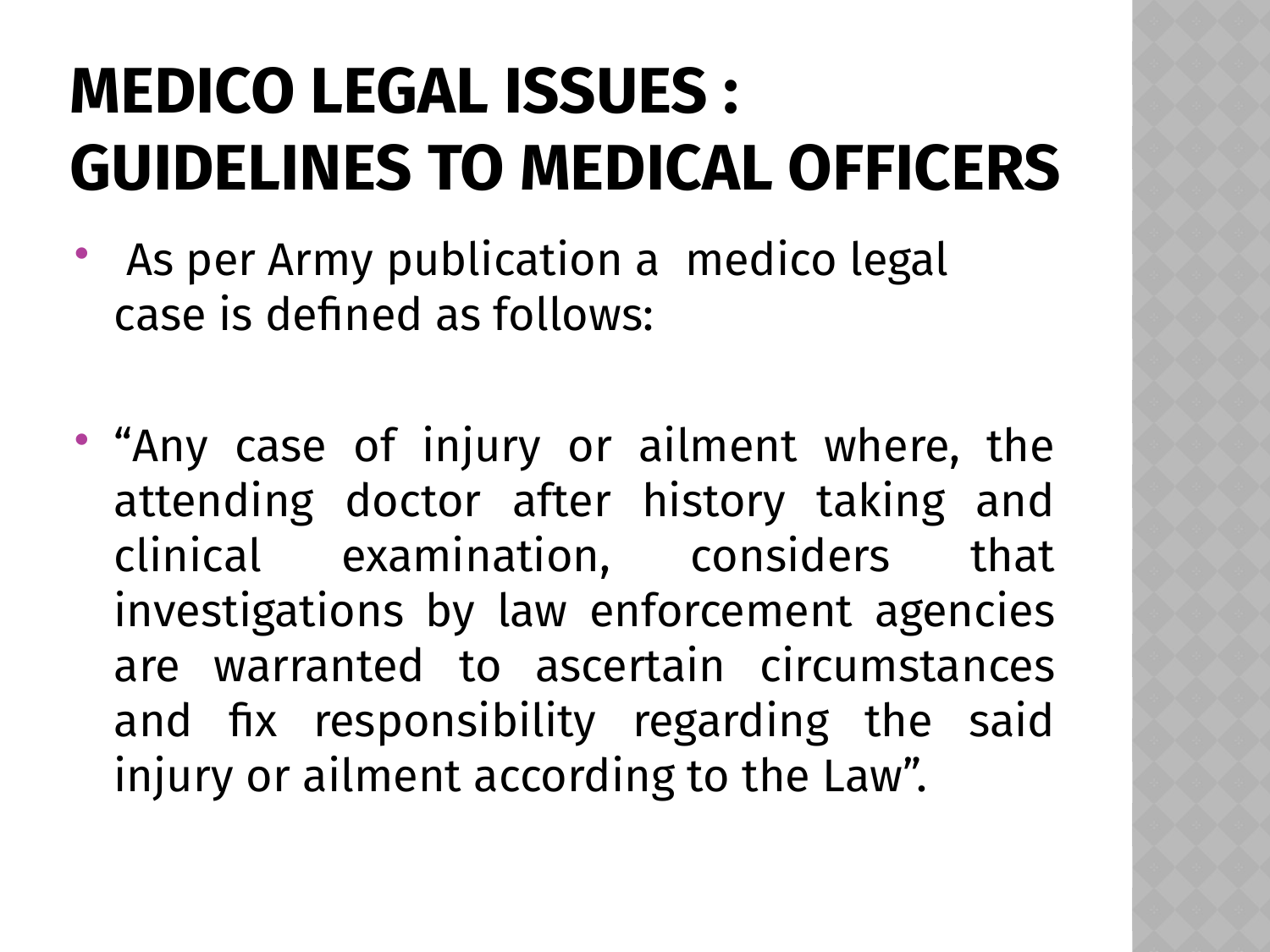

# Medico legal issues : Guidelines to medical officers
 As per Army publication a  medico legal  case is defined as follows:

“Any case of injury or ailment where, the attending doctor after history taking and clinical examination, considers that investigations by law enforcement agencies are warranted to ascertain circumstances and fix responsibility regarding the said injury or ailment according to the Law”.